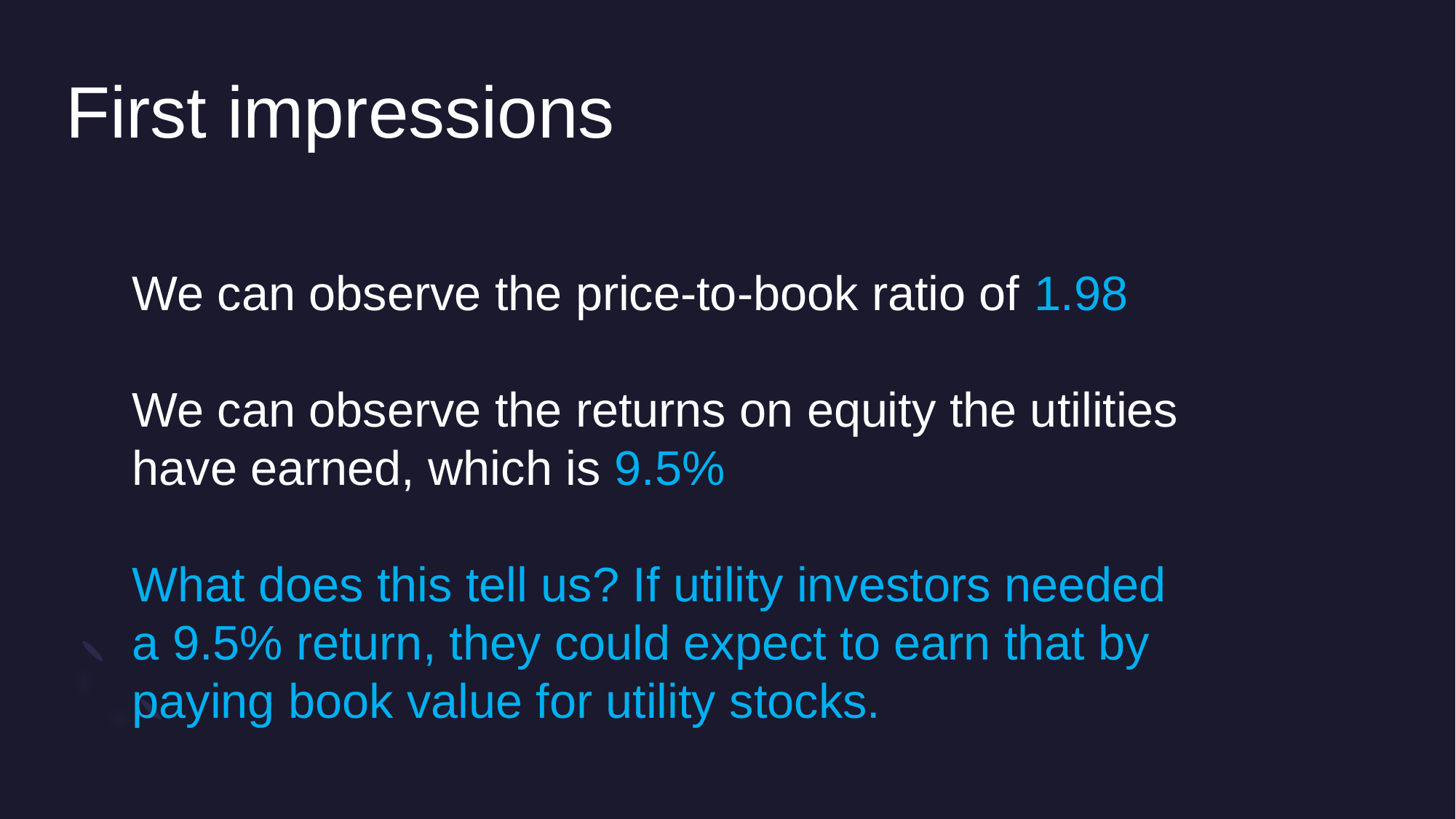

# First impressions
We can observe the price-to-book ratio of 1.98

We can observe the returns on equity the utilities
have earned, which is 9.5%

What does this tell us? If utility investors needed
a 9.5% return, they could expect to earn that by
paying book value for utility stocks.